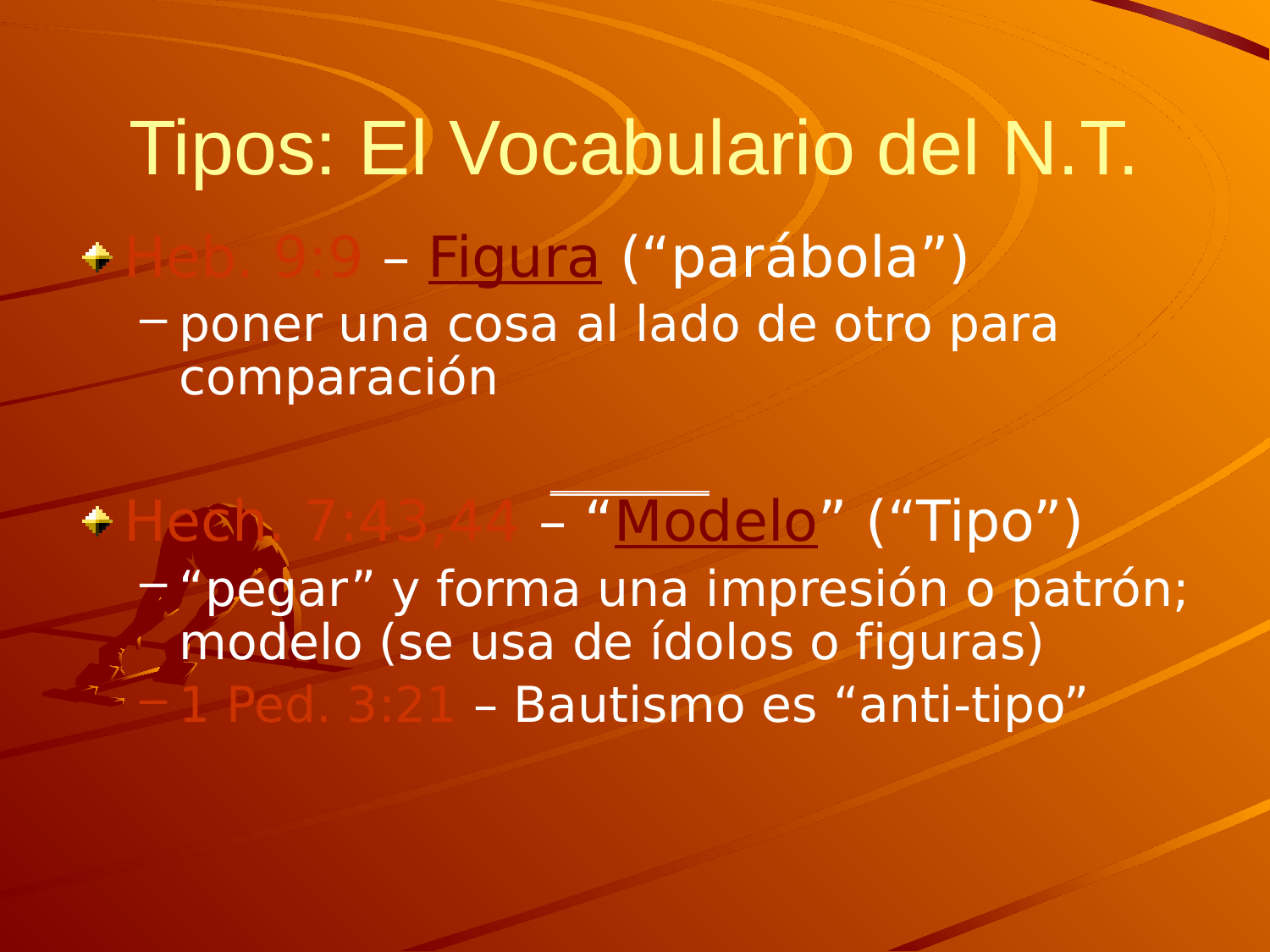

# Tipos: El Vocabulario del N.T.
Heb. 9:9 – Figura (“parábola”)
poner una cosa al lado de otro para comparación

Hech. 7:43,44 – “Modelo” (“Tipo”)
“pegar” y forma una impresión o patrón; modelo (se usa de ídolos o figuras)
1 Ped. 3:21 – Bautismo es “anti-tipo”
__________